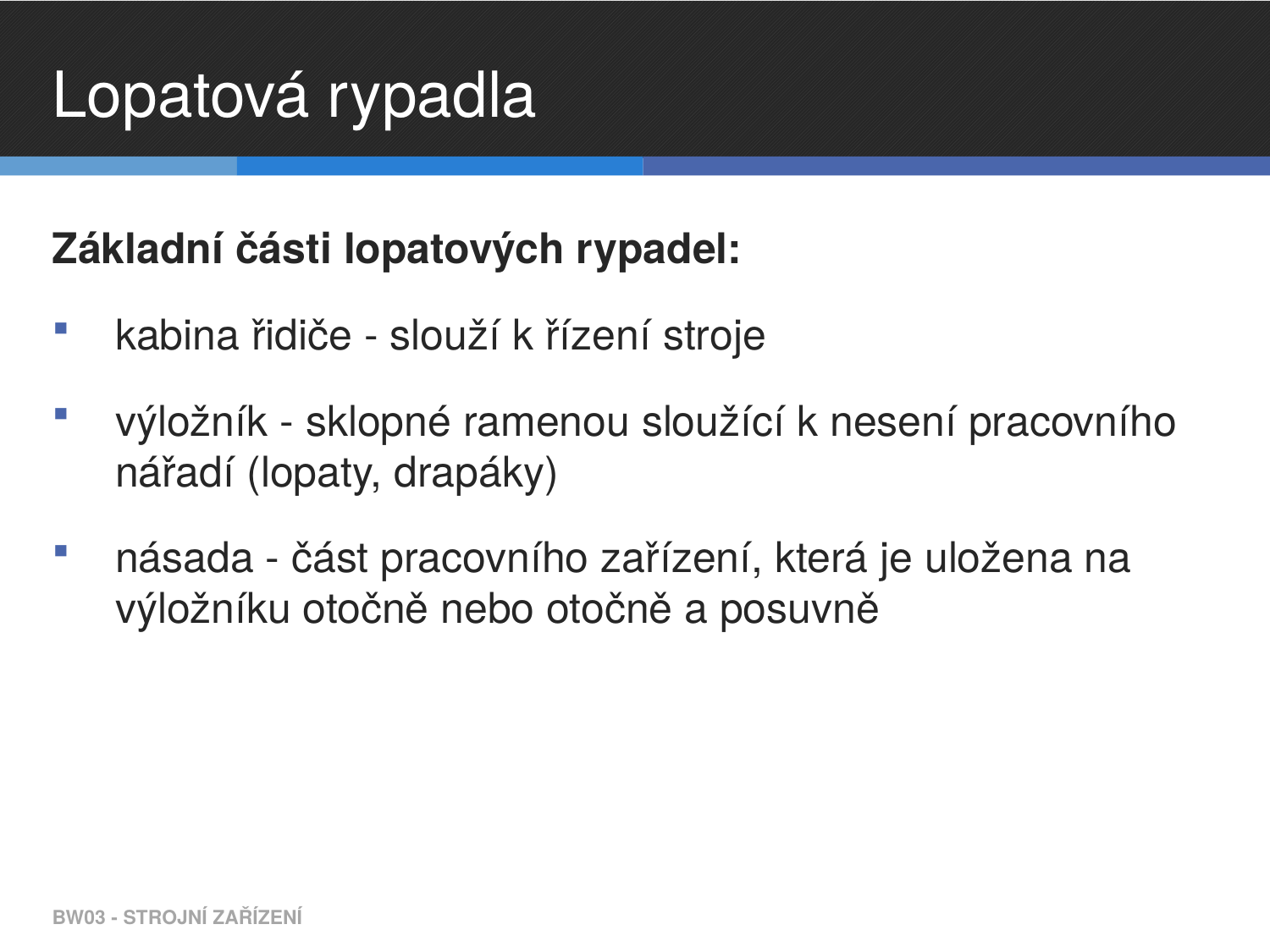

# Lopatová rypadla
Základní části lopatových rypadel:
kabina řidiče - slouží k řízení stroje
výložník - sklopné ramenou sloužící k nesení pracovního nářadí (lopaty, drapáky)
násada - část pracovního zařízení, která je uložena na výložníku otočně nebo otočně a posuvně
BW03 - STROJNÍ ZAŘÍZENÍ